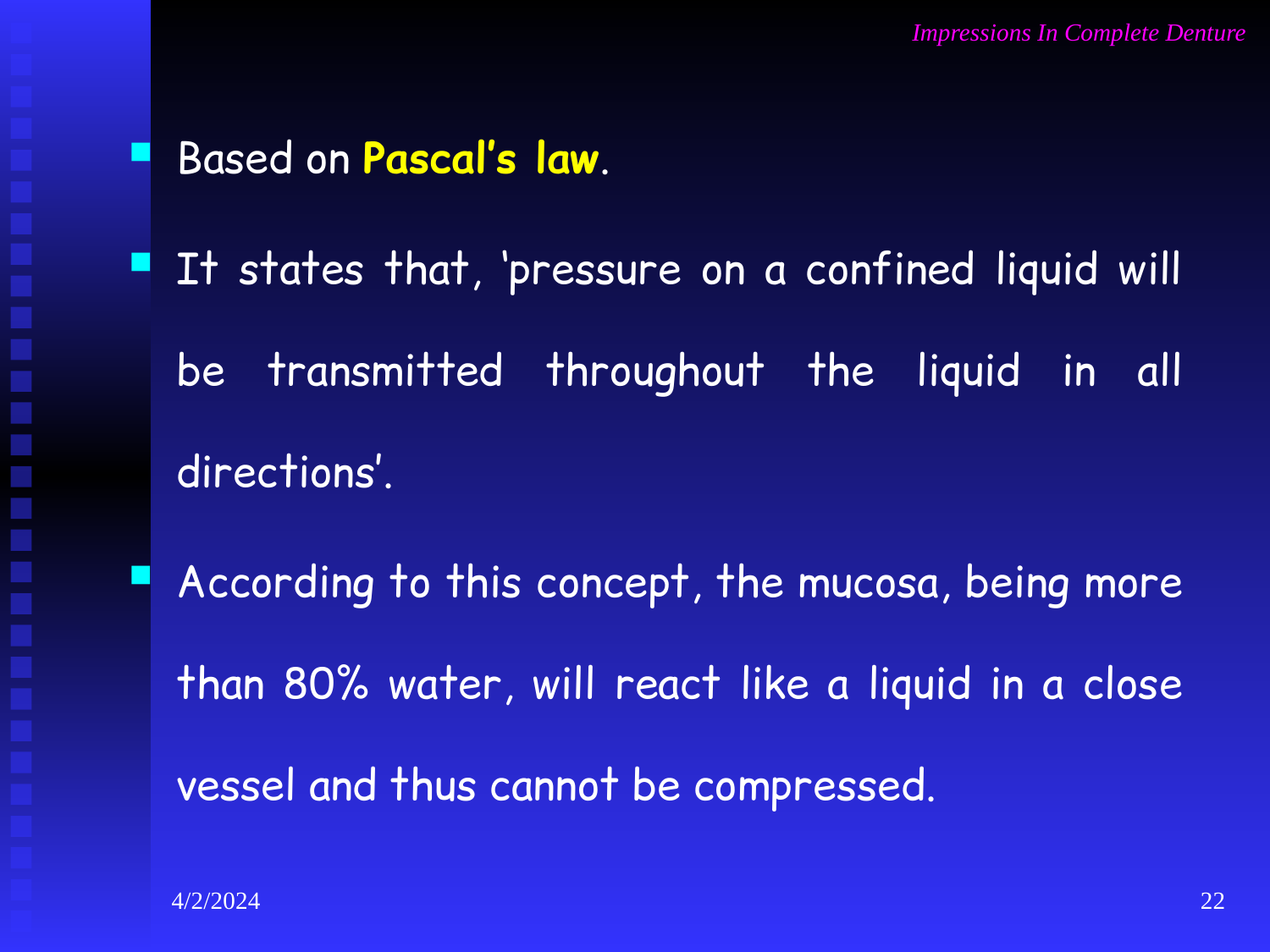

Impressions In Complete Denture
Based on Pascal’s law.
It states that, ‘pressure on a confined liquid will be transmitted throughout the liquid in all directions’.
According to this concept, the mucosa, being more than 80% water, will react like a liquid in a close vessel and thus cannot be compressed.

4/2/2024
22